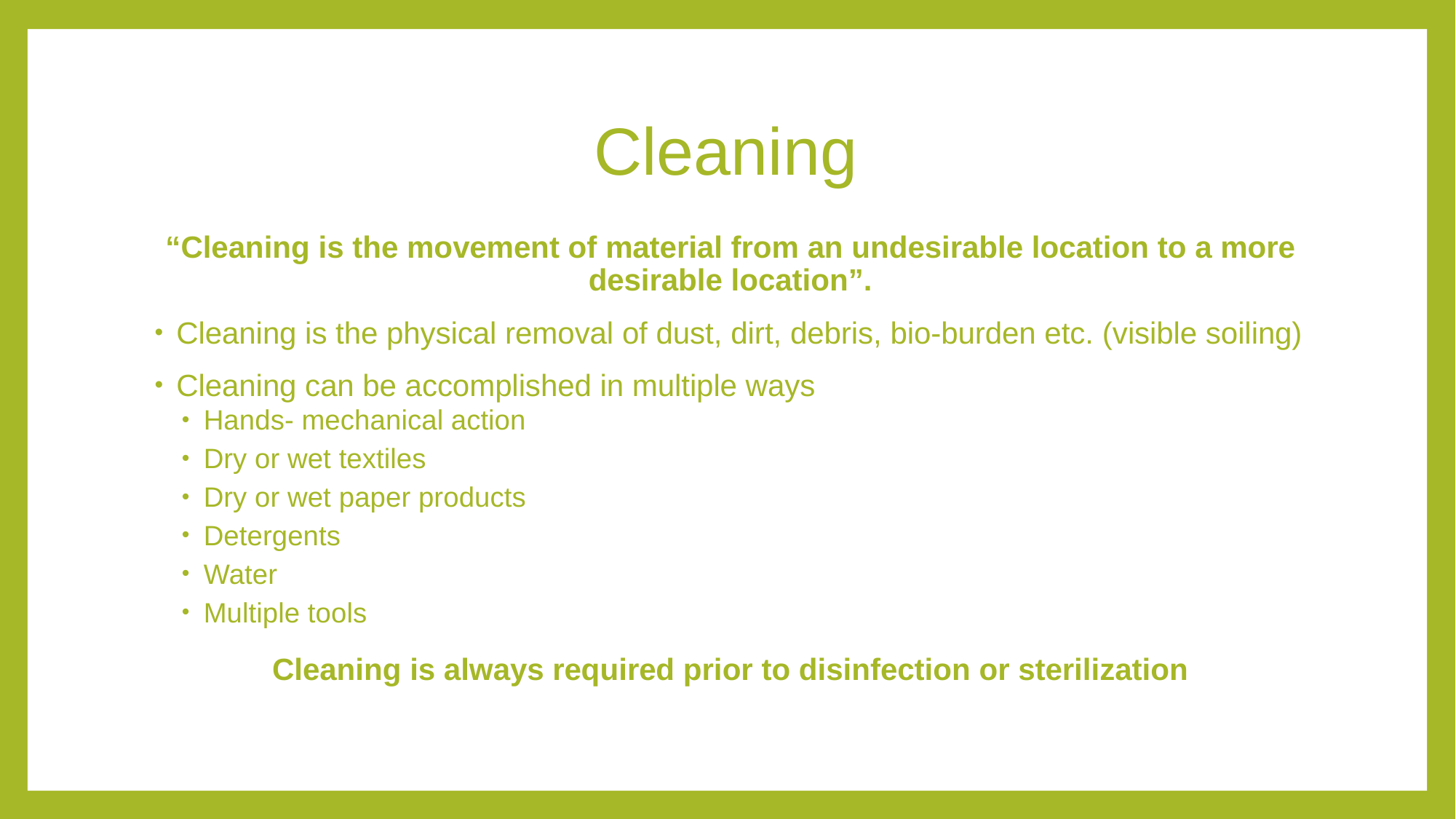

# Cleaning
“Cleaning is the movement of material from an undesirable location to a more desirable location”.
Cleaning is the physical removal of dust, dirt, debris, bio-burden etc. (visible soiling)
Cleaning can be accomplished in multiple ways
Hands- mechanical action
Dry or wet textiles
Dry or wet paper products
Detergents
Water
Multiple tools
Cleaning is always required prior to disinfection or sterilization